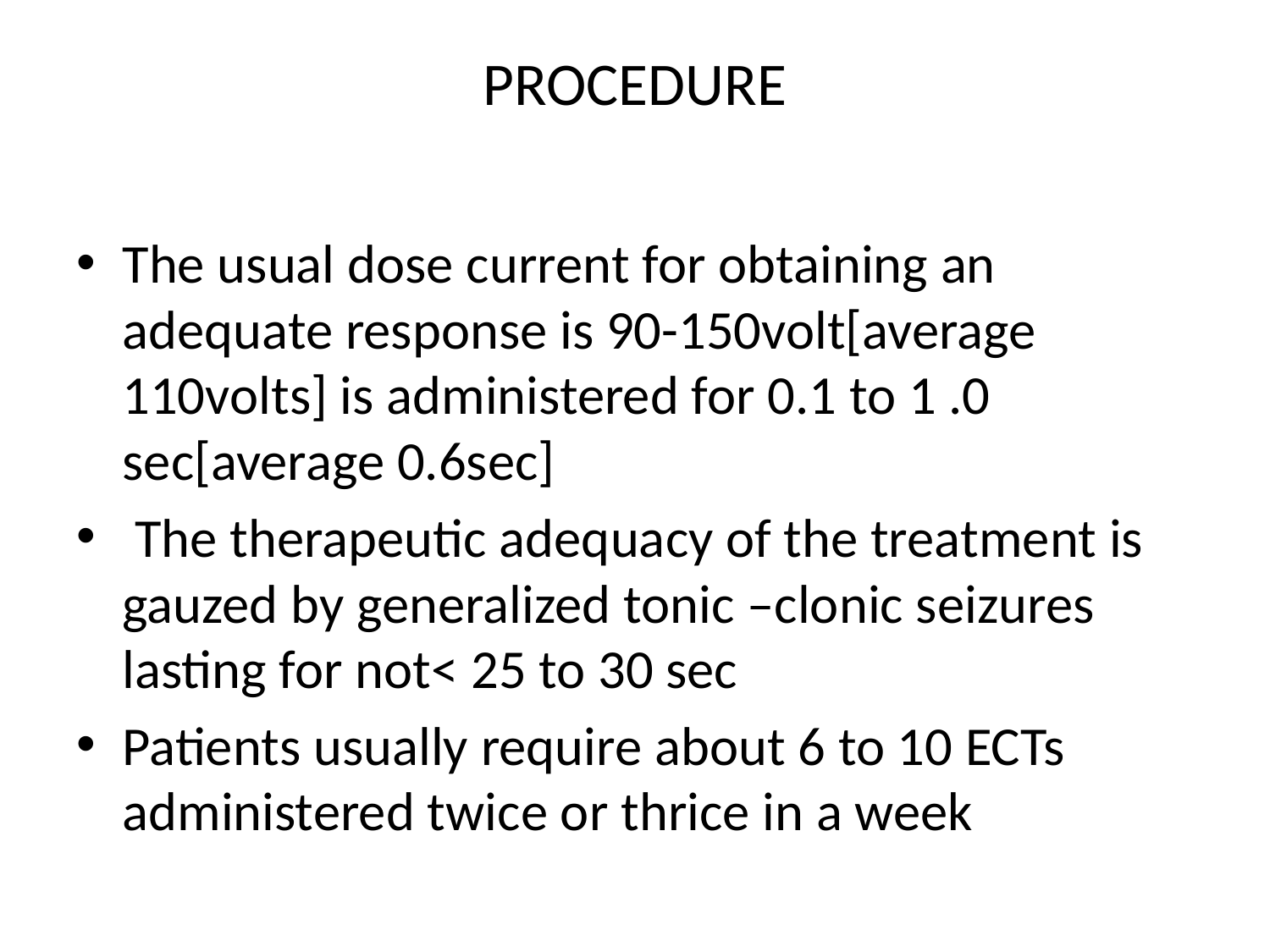

# PROCEDURE
The usual dose current for obtaining an adequate response is 90-150volt[average 110volts] is administered for 0.1 to 1 .0 sec[average 0.6sec]
 The therapeutic adequacy of the treatment is gauzed by generalized tonic –clonic seizures lasting for not< 25 to 30 sec
Patients usually require about 6 to 10 ECTs administered twice or thrice in a week